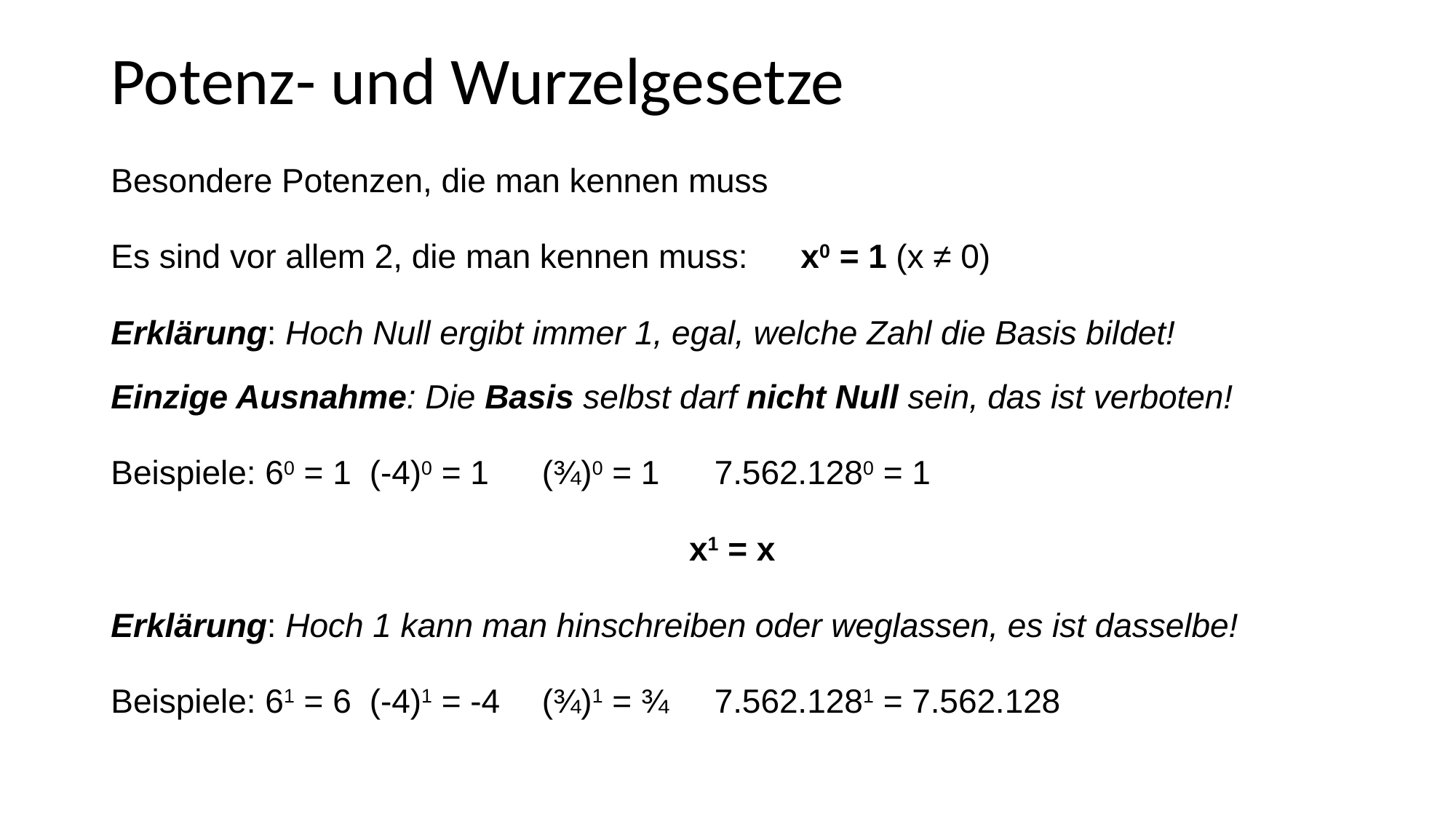

# Potenz- und Wurzelgesetze
Besondere Potenzen, die man kennen muss
Es sind vor allem 2, die man kennen muss:	x0 = 1 (x ≠ 0)
Erklärung: Hoch Null ergibt immer 1, egal, welche Zahl die Basis bildet!
Einzige Ausnahme: Die Basis selbst darf nicht Null sein, das ist verboten!
Beispiele: 60 = 1	(-4)0 = 1	(¾)0 = 1	7.562.1280 = 1
 x1 = x
Erklärung: Hoch 1 kann man hinschreiben oder weglassen, es ist dasselbe!
Beispiele: 61 = 6	(-4)1 = -4	(¾)1 = ¾	7.562.1281 = 7.562.128